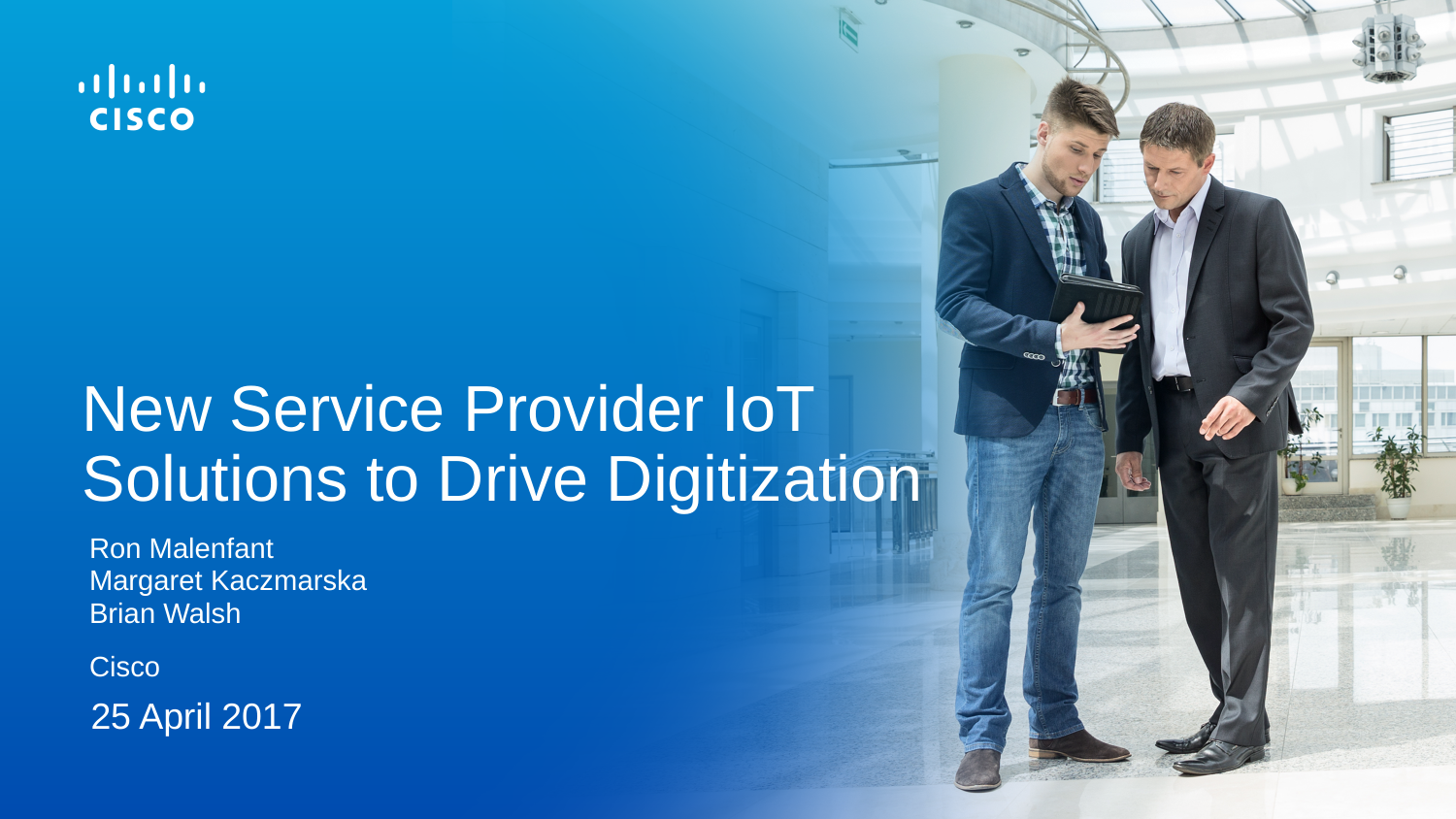

# New Service Provider IoT Solutions to Drive Digitization
Ron Malenfant
Margaret Kaczmarska
Brian Walsh
Cisco
25 April 2017